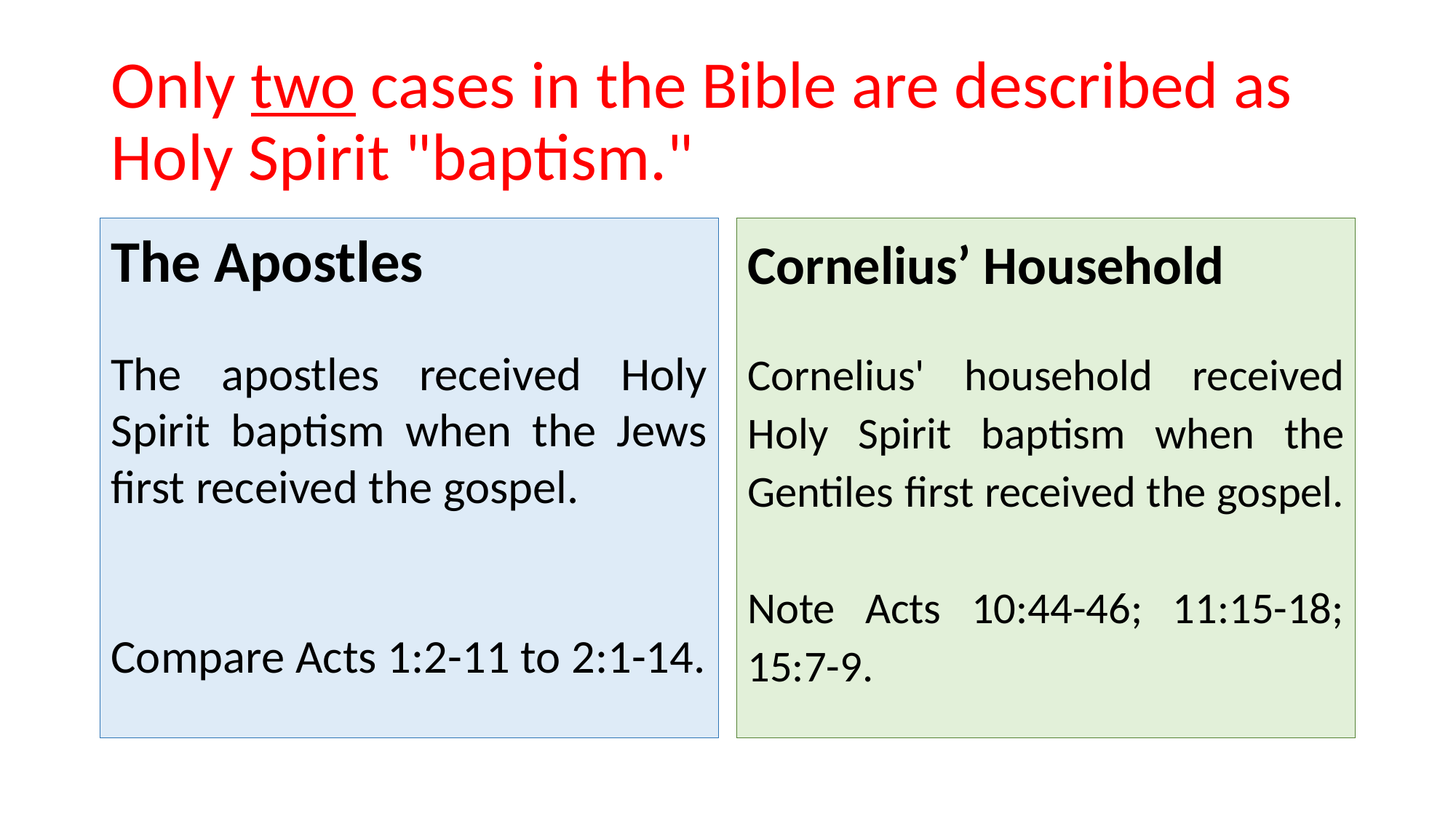

# Only two cases in the Bible are described as Holy Spirit "baptism."
The Apostles

The apostles received Holy Spirit baptism when the Jews first received the gospel.

Compare Acts 1:2-11 to 2:1-14.
Cornelius’ Household

Cornelius' household received Holy Spirit baptism when the Gentiles first received the gospel.

Note Acts 10:44-46; 11:15-18; 15:7-9.